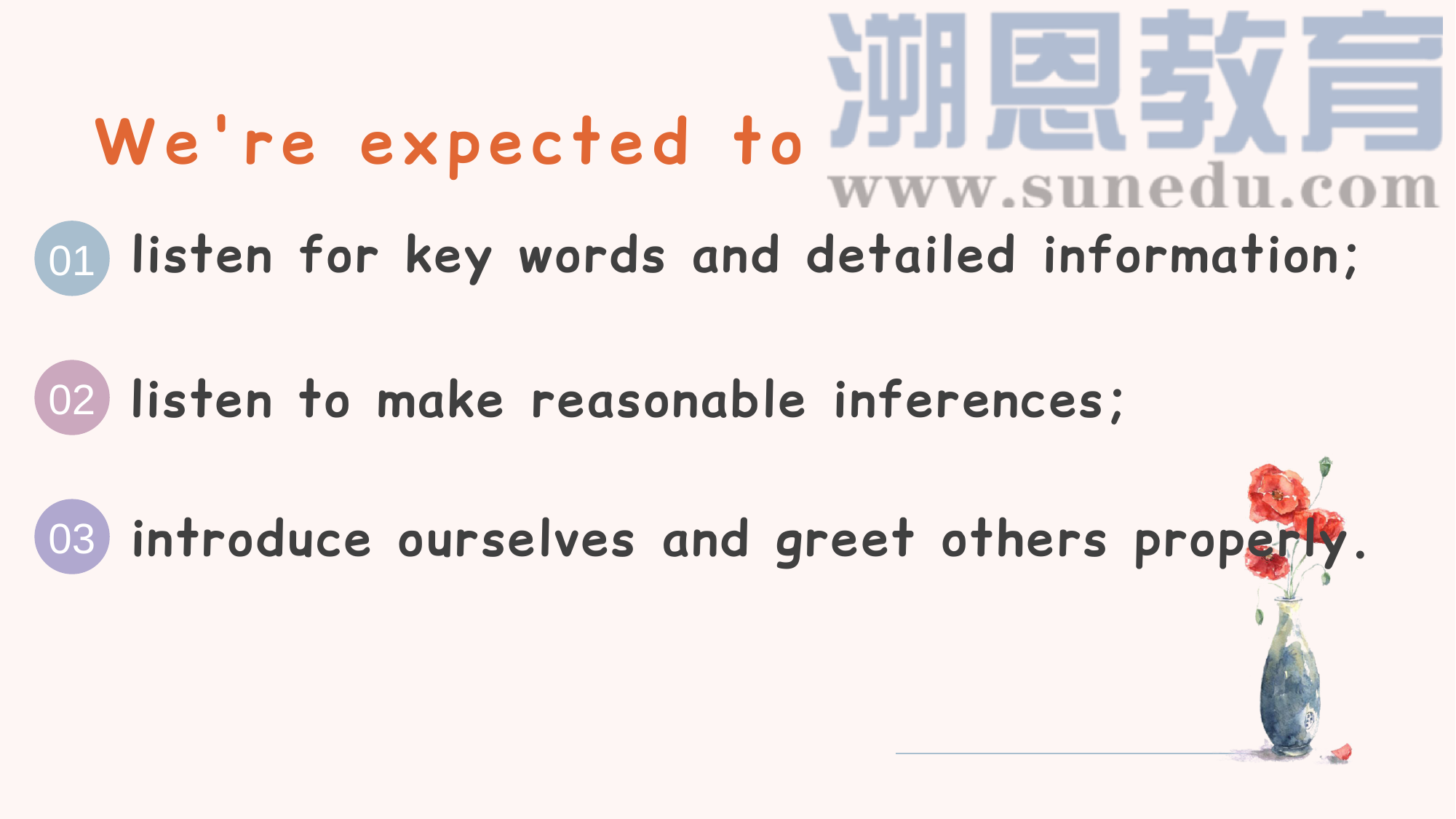

We're expected to
01
listen for key words and detailed information;
02
listen to make reasonable inferences;
03
introduce ourselves and greet others properly.